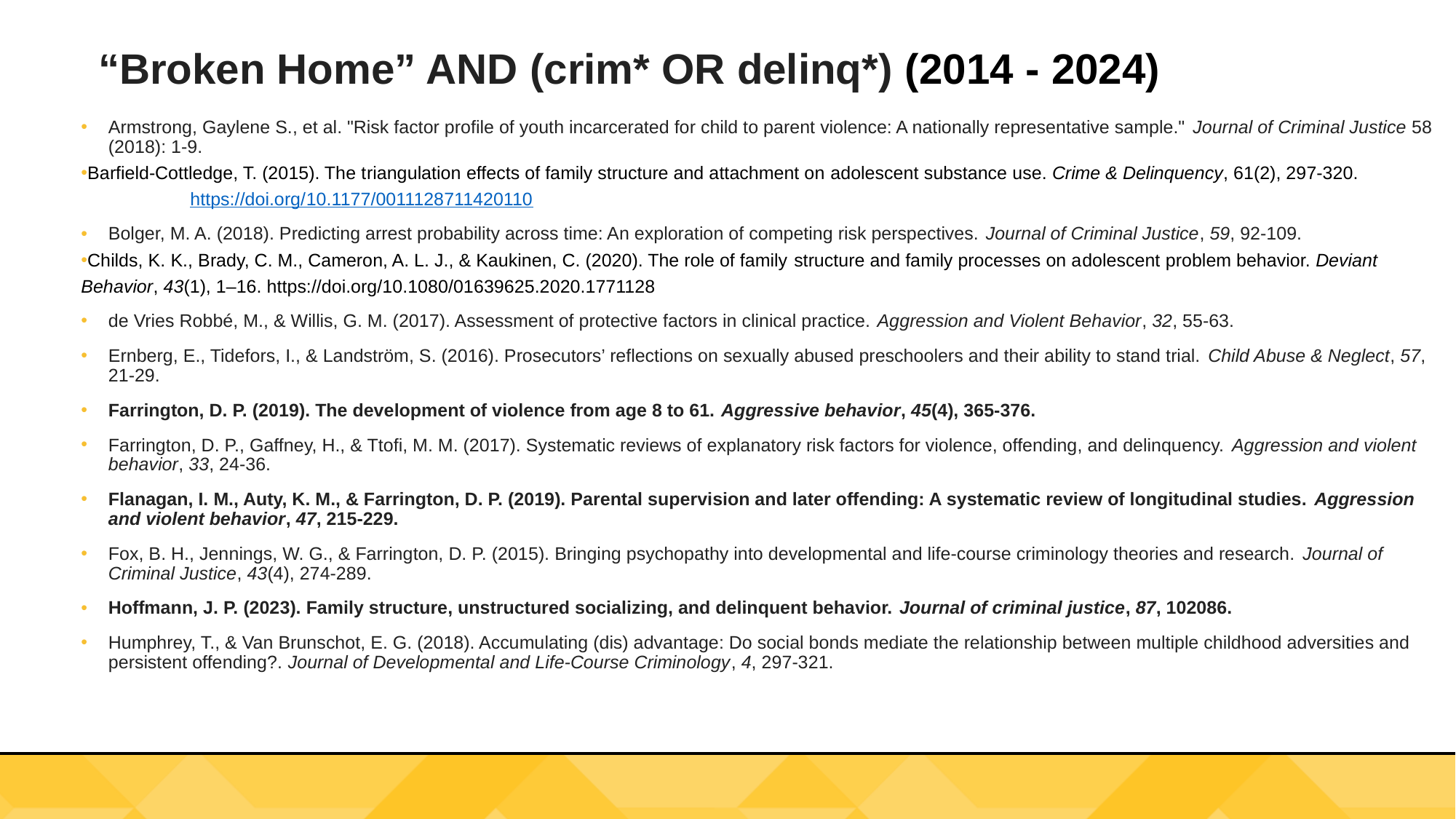

# “Broken Home” AND (crim* OR delinq*) (2014 - 2024)
Armstrong, Gaylene S., et al. "Risk factor profile of youth incarcerated for child to parent violence: A nationally representative sample." Journal of Criminal Justice 58 (2018): 1-9.
Barfield-Cottledge, T. (2015). The triangulation effects of family structure and attachment on adolescent substance use. Crime & Delinquency, 61(2), 297-320.
	https://doi.org/10.1177/0011128711420110
Bolger, M. A. (2018). Predicting arrest probability across time: An exploration of competing risk perspectives. Journal of Criminal Justice, 59, 92-109.
Childs, K. K., Brady, C. M., Cameron, A. L. J., & Kaukinen, C. (2020). The role of family structure and family processes on adolescent problem behavior. Deviant 	Behavior, 43(1), 1–16. https://doi.org/10.1080/01639625.2020.1771128
de Vries Robbé, M., & Willis, G. M. (2017). Assessment of protective factors in clinical practice. Aggression and Violent Behavior, 32, 55-63.
Ernberg, E., Tidefors, I., & Landström, S. (2016). Prosecutors’ reflections on sexually abused preschoolers and their ability to stand trial. Child Abuse & Neglect, 57, 21-29.
Farrington, D. P. (2019). The development of violence from age 8 to 61. Aggressive behavior, 45(4), 365-376.
Farrington, D. P., Gaffney, H., & Ttofi, M. M. (2017). Systematic reviews of explanatory risk factors for violence, offending, and delinquency. Aggression and violent behavior, 33, 24-36.
Flanagan, I. M., Auty, K. M., & Farrington, D. P. (2019). Parental supervision and later offending: A systematic review of longitudinal studies. Aggression and violent behavior, 47, 215-229.
Fox, B. H., Jennings, W. G., & Farrington, D. P. (2015). Bringing psychopathy into developmental and life-course criminology theories and research. Journal of Criminal Justice, 43(4), 274-289.
Hoffmann, J. P. (2023). Family structure, unstructured socializing, and delinquent behavior. Journal of criminal justice, 87, 102086.
Humphrey, T., & Van Brunschot, E. G. (2018). Accumulating (dis) advantage: Do social bonds mediate the relationship between multiple childhood adversities and persistent offending?. Journal of Developmental and Life-Course Criminology, 4, 297-321.